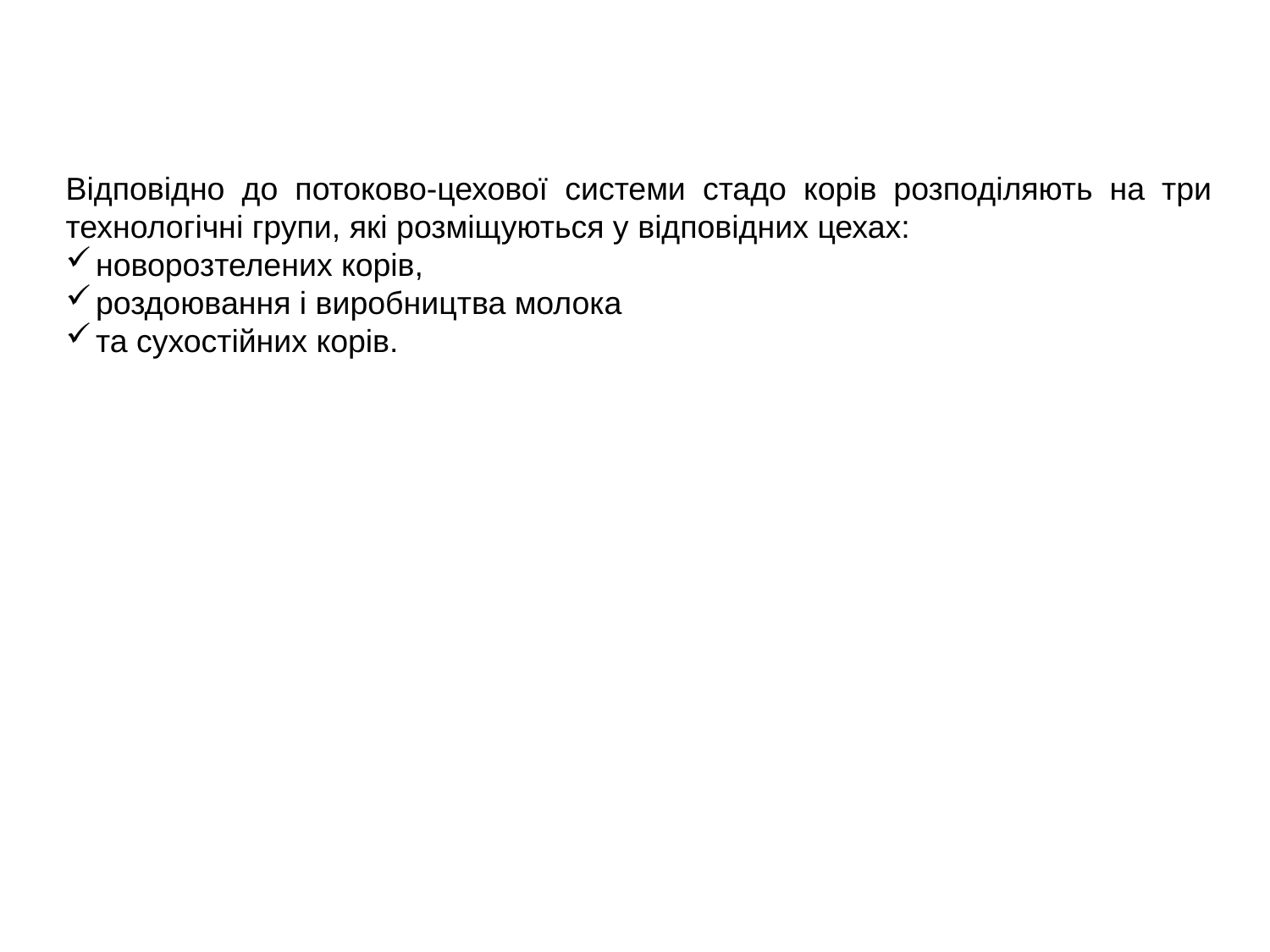

Відповідно до потоково-цехової системи стадо корів розподіляють на три технологічні групи, які розміщуються у відповідних цехах:
новорозтелених корів,
роздоювання і виробництва молока
та сухостійних корів.